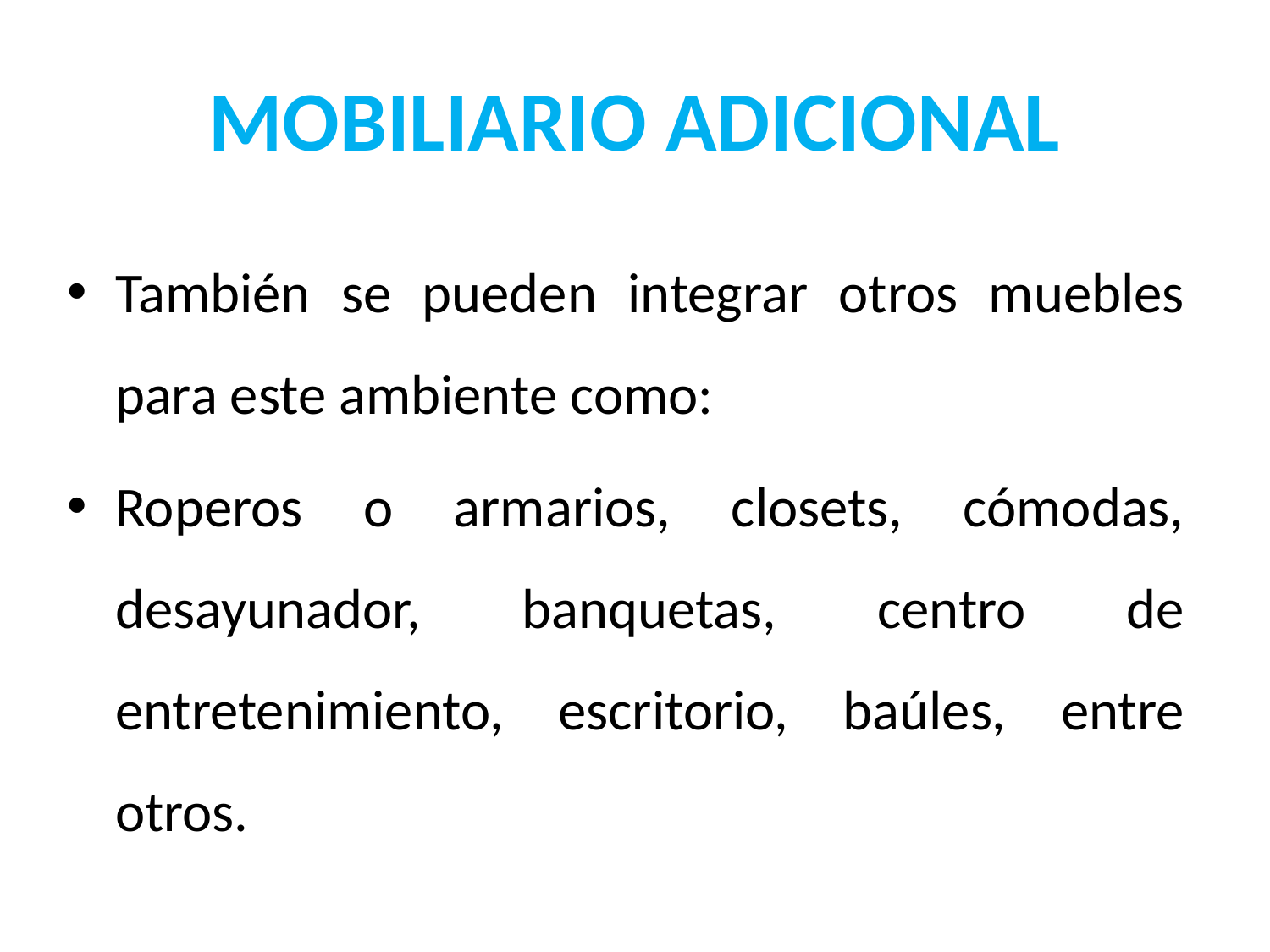

# MOBILIARIO ADICIONAL
También se pueden integrar otros muebles para este ambiente como:
Roperos o armarios, closets, cómodas, desayunador, banquetas, centro de entretenimiento, escritorio, baúles, entre otros.